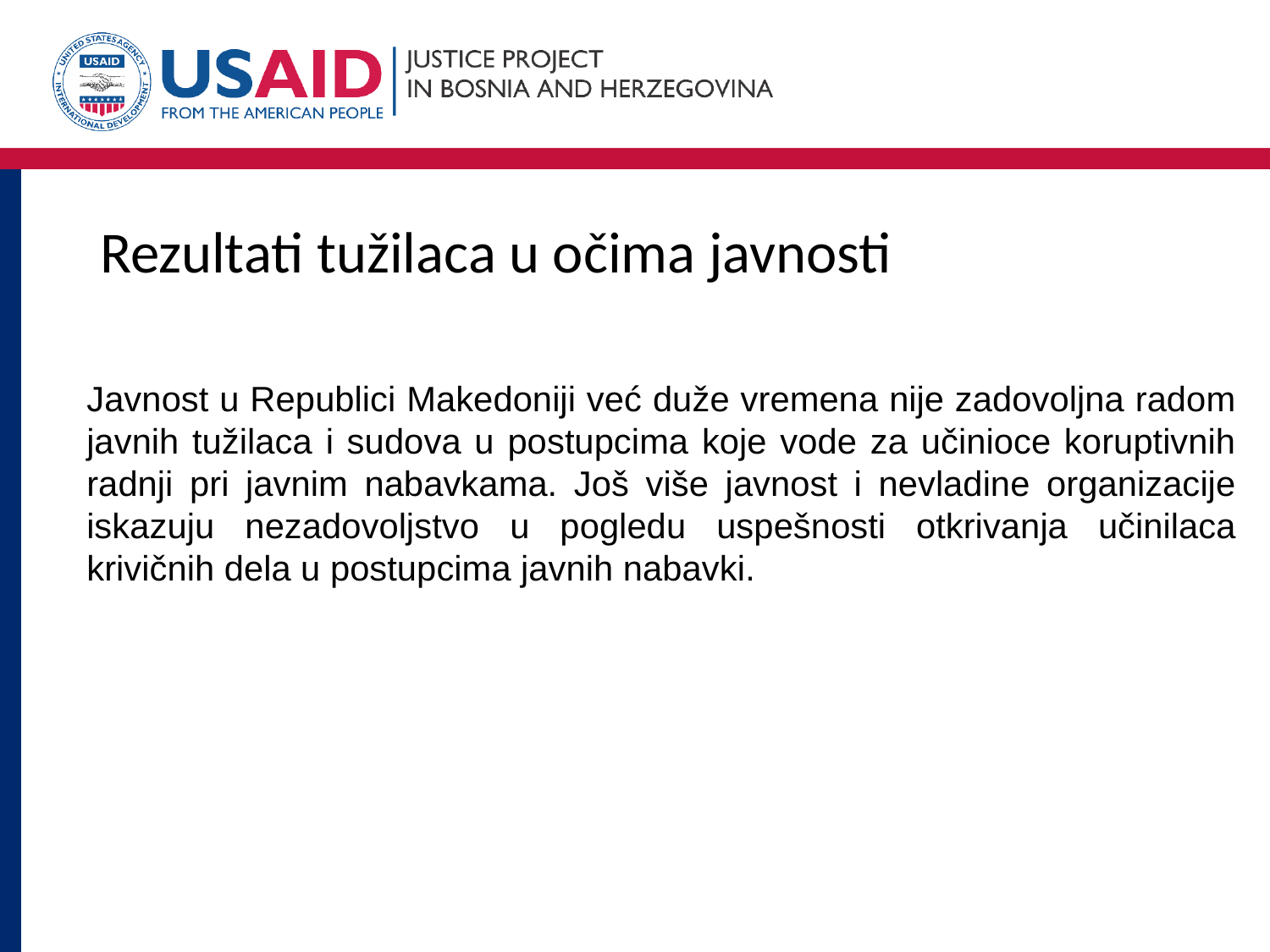

# Rezultati tužilaca u očima javnosti
Javnost u Republici Makedoniji već duže vremena nije zadovoljna radom javnih tužilaca i sudova u postupcima koje vode za učinioce koruptivnih radnji pri javnim nabavkama. Još više javnost i nevladine organizacije iskazuju nezadovoljstvo u pogledu uspešnosti otkrivanja učinilaca krivičnih dela u postupcima javnih nabavki.